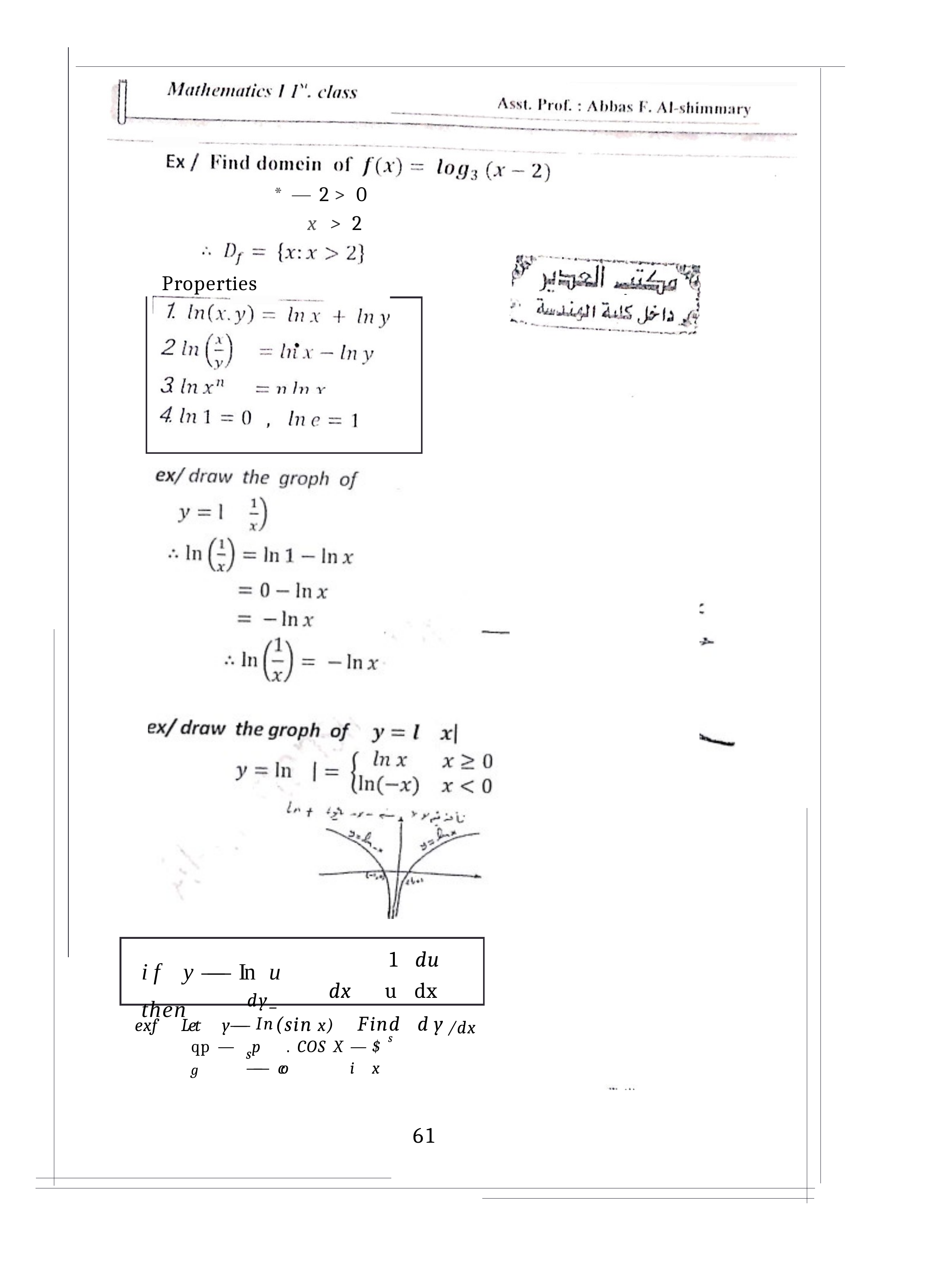

*	— 2	>	0
x	>	2

Properties

1	du
dx	u	dx
i f	y —— In	u	then	dy	_
Find	d y /dx
exf	Let	y —— In(sin x)

s
qp —	sp	.  COS X	—	$ g	—— co	i	x
61